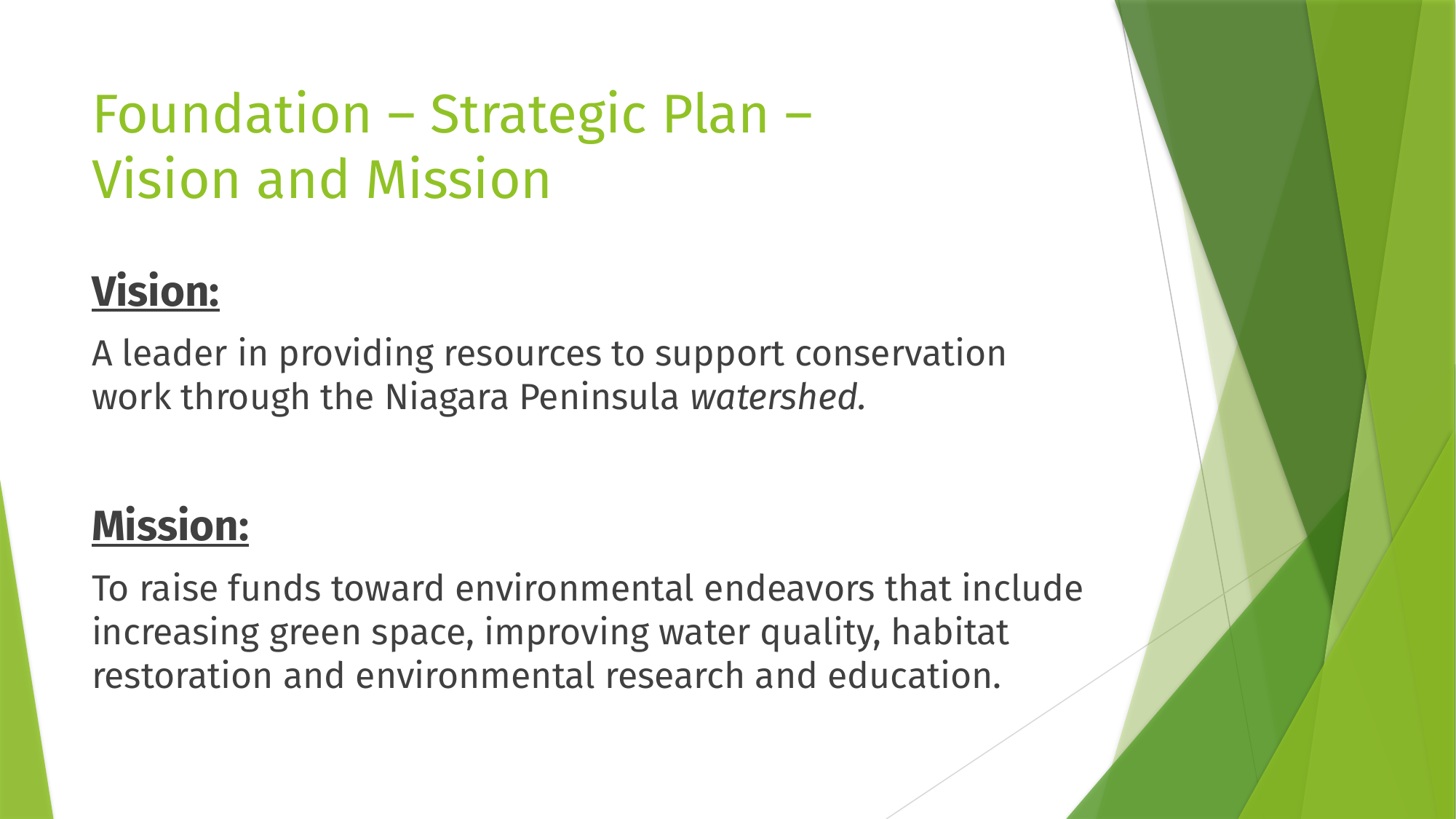

# Foundation – Strategic Plan – Vision and Mission
Vision:
A leader in providing resources to support conservation work through the Niagara Peninsula watershed.

Mission:
To raise funds toward environmental endeavors that include increasing green space, improving water quality, habitat restoration and environmental research and education.